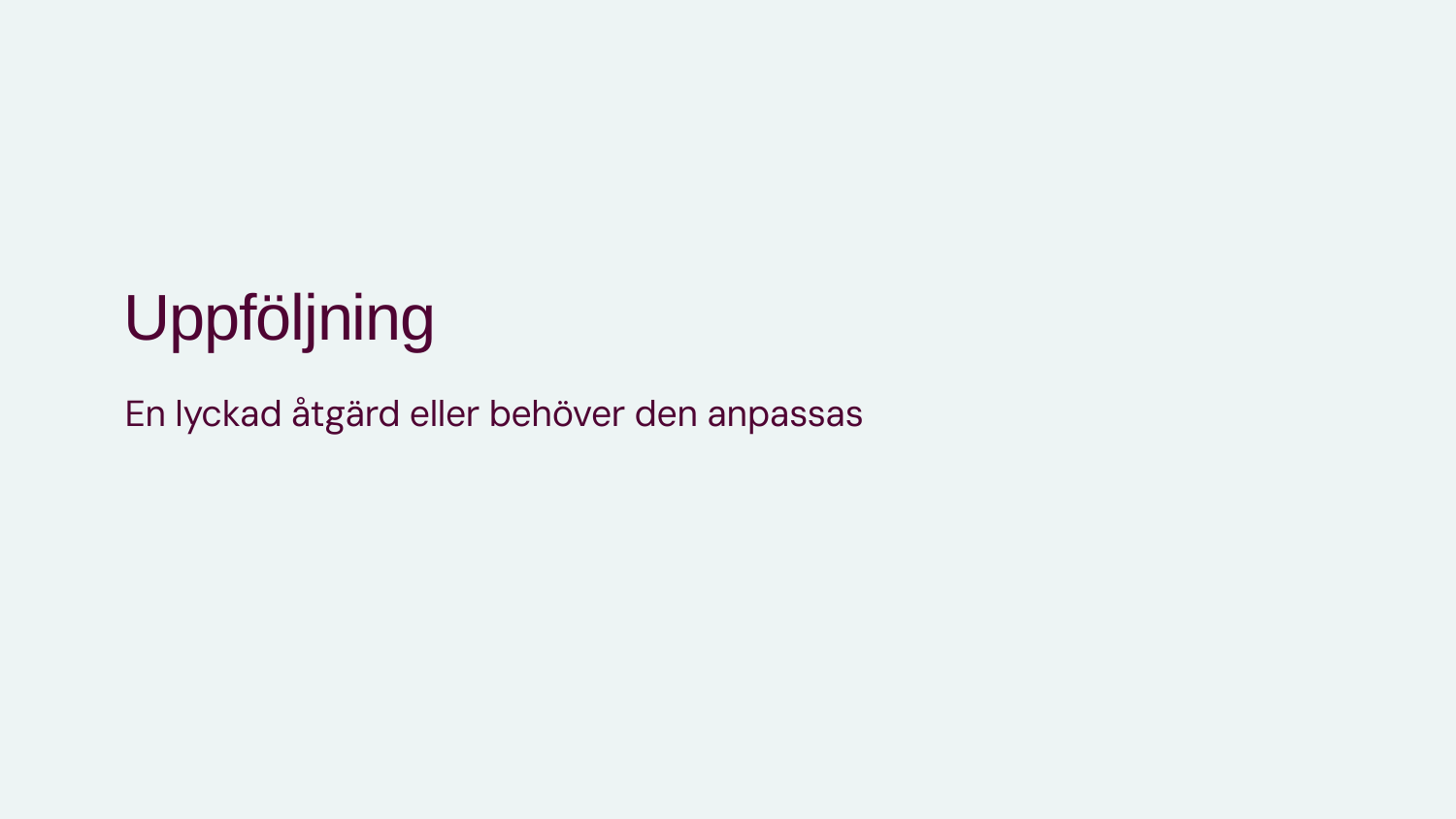

# Uppföljning
En lyckad åtgärd eller behöver den anpassas
11 september 2026
19
Karolinska Institutet - ett medicinskt universitet